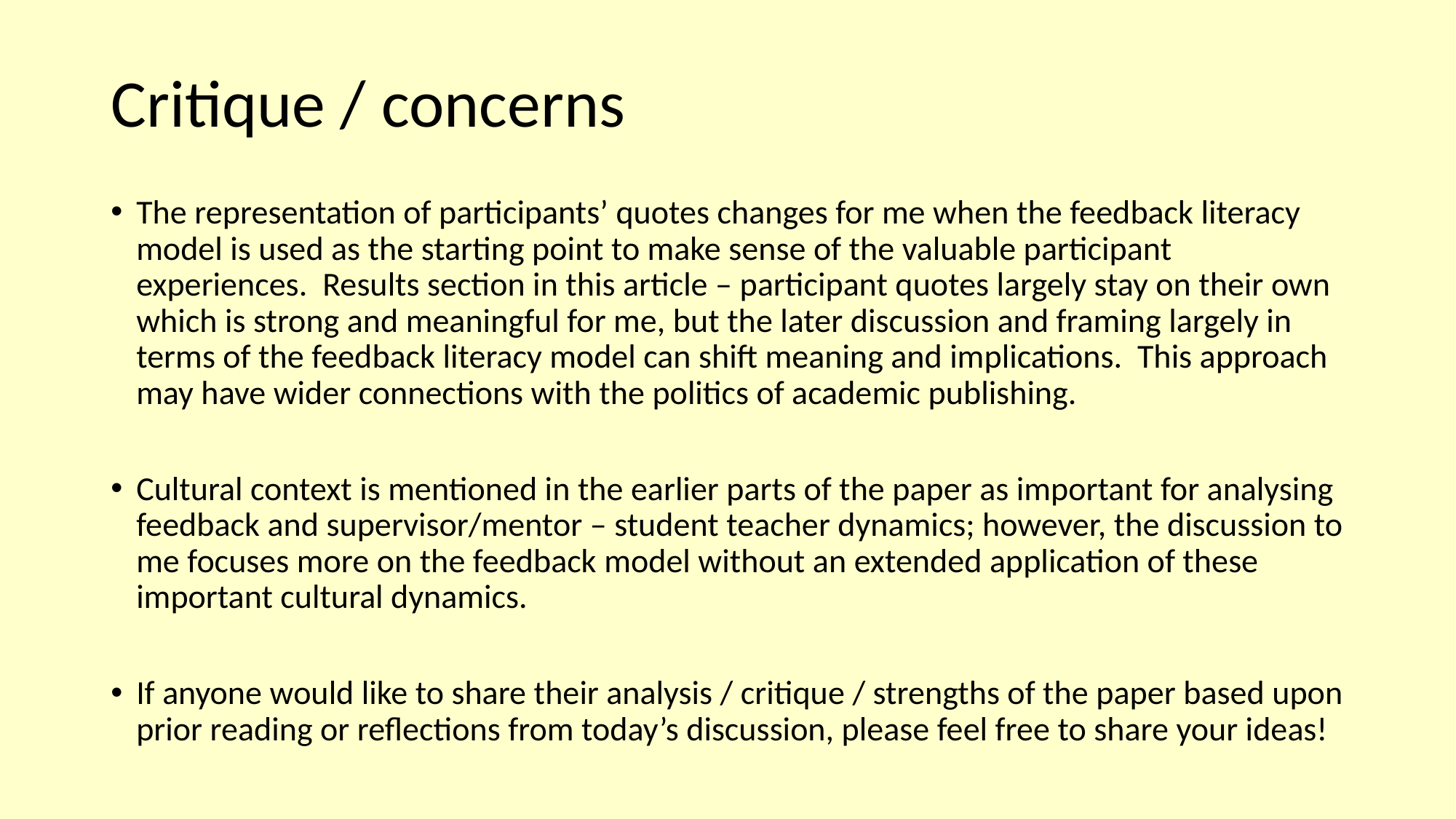

# Critique / concerns

The representation of participants’ quotes changes for me when the feedback literacy model is used as the starting point to make sense of the valuable participant experiences.  Results section in this article – participant quotes largely stay on their own which is strong and meaningful for me, but the later discussion and framing largely in terms of the feedback literacy model can shift meaning and implications.  This approach may have wider connections with the politics of academic publishing.

Cultural context is mentioned in the earlier parts of the paper as important for analysing feedback and supervisor/mentor – student teacher dynamics; however, the discussion to me focuses more on the feedback model without an extended application of these important cultural dynamics.

If anyone would like to share their analysis / critique / strengths of the paper based upon prior reading or reflections from today’s discussion, please feel free to share your ideas!